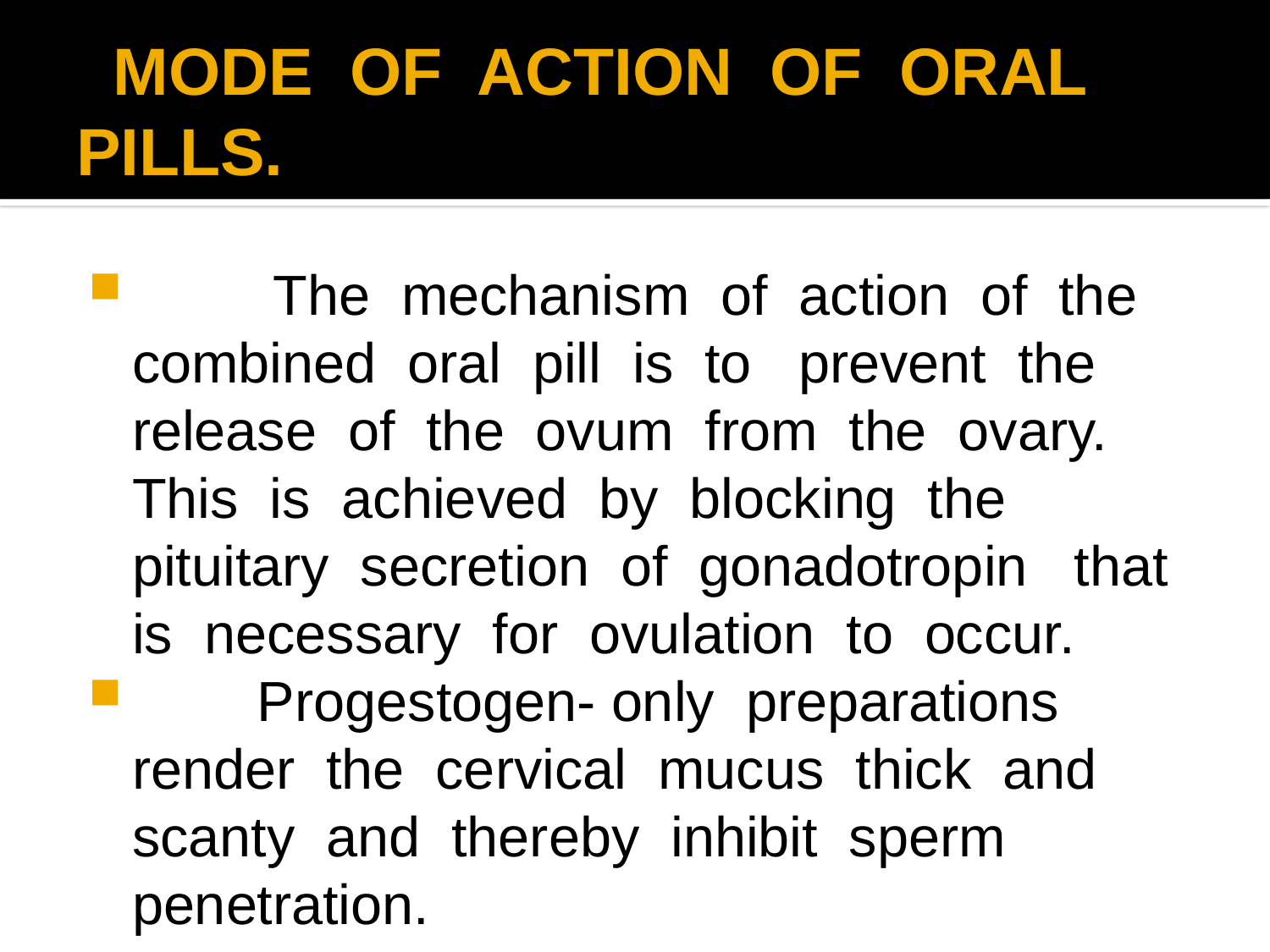

# MODE  OF  ACTION  OF  ORAL  PILLS.
         The  mechanism  of  action  of  the  combined  oral  pill  is  to   prevent  the  release  of  the  ovum  from  the  ovary.  This  is  achieved  by  blocking  the  pituitary  secretion  of  gonadotropin   that  is  necessary  for  ovulation  to  occur.
        Progestogen- only  preparations  render  the  cervical  mucus  thick  and  scanty  and  thereby  inhibit  sperm  penetration.